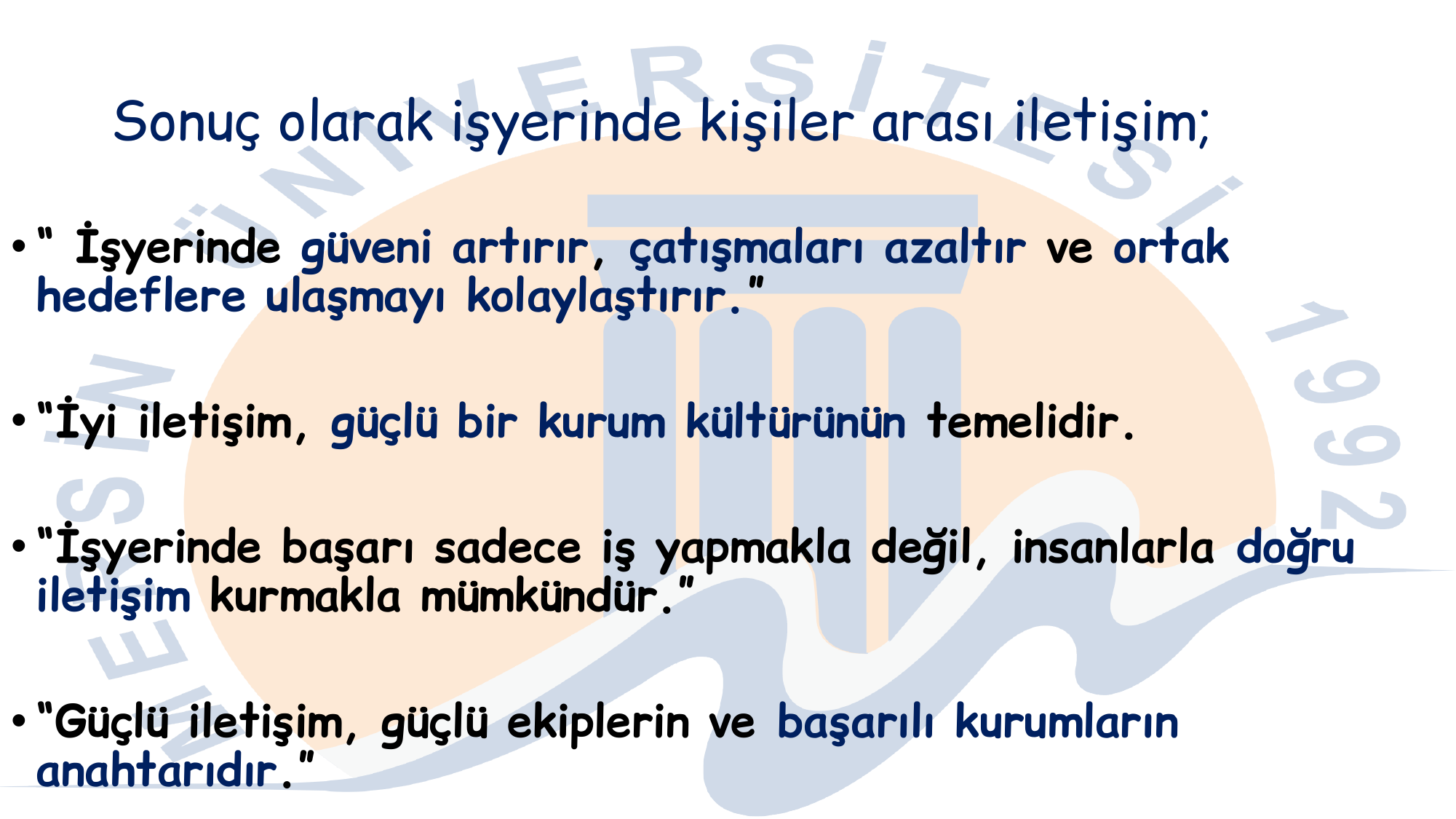

# Sonuç olarak işyerinde kişiler arası iletişim;
“ İşyerinde güveni artırır, çatışmaları azaltır ve ortak hedeflere ulaşmayı kolaylaştırır.”

“İyi iletişim, güçlü bir kurum kültürünün temelidir.

“İşyerinde başarı sadece iş yapmakla değil, insanlarla doğru iletişim kurmakla mümkündür.”

“Güçlü iletişim, güçlü ekiplerin ve başarılı kurumların anahtarıdır.”